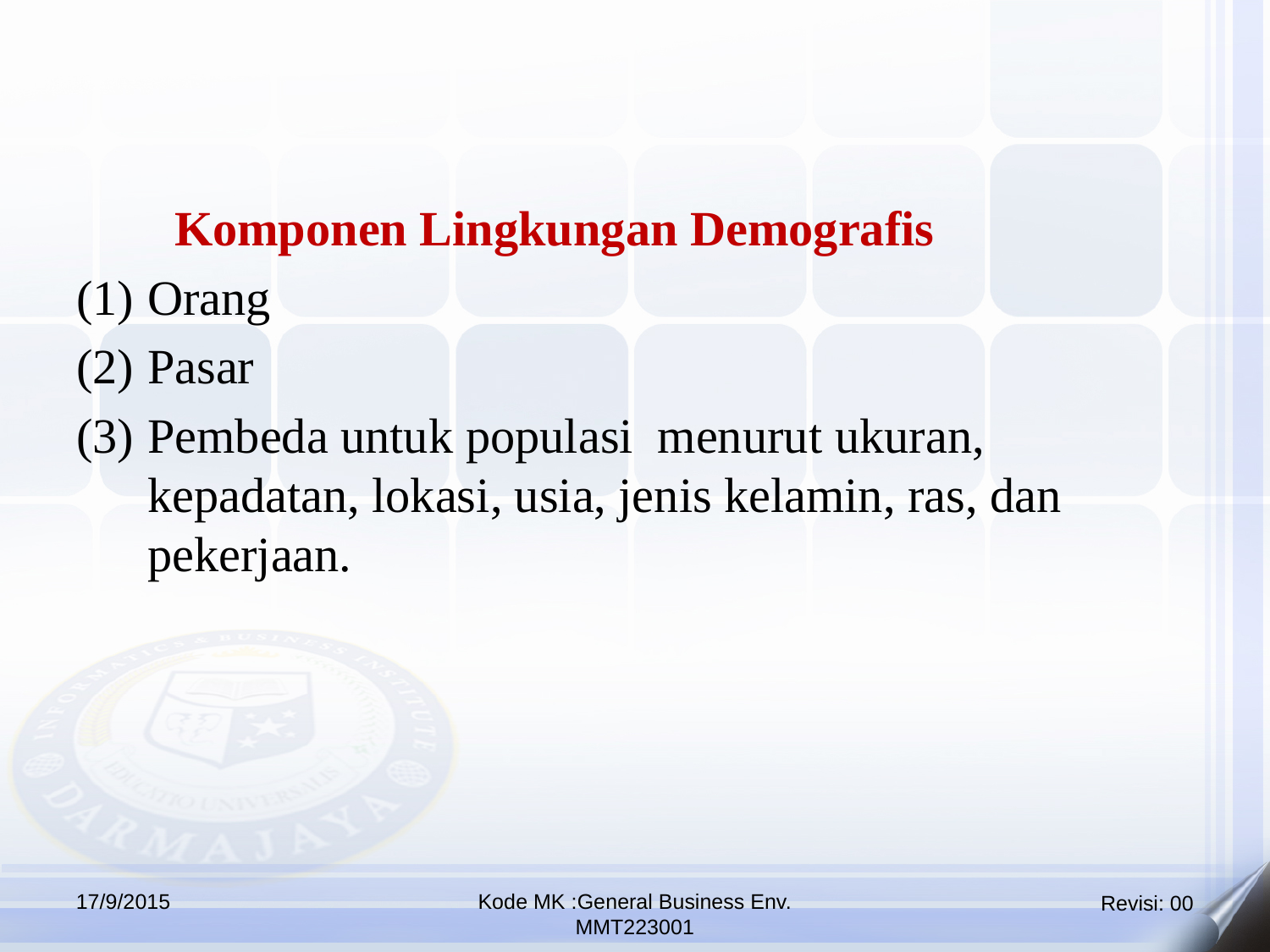

Komponen Lingkungan Demografis
Orang
Pasar
Pembeda untuk populasi  menurut ukuran, kepadatan, lokasi, usia, jenis kelamin, ras, dan pekerjaan.
17/9/2015
Kode MK :General Business Env.
MMT223001